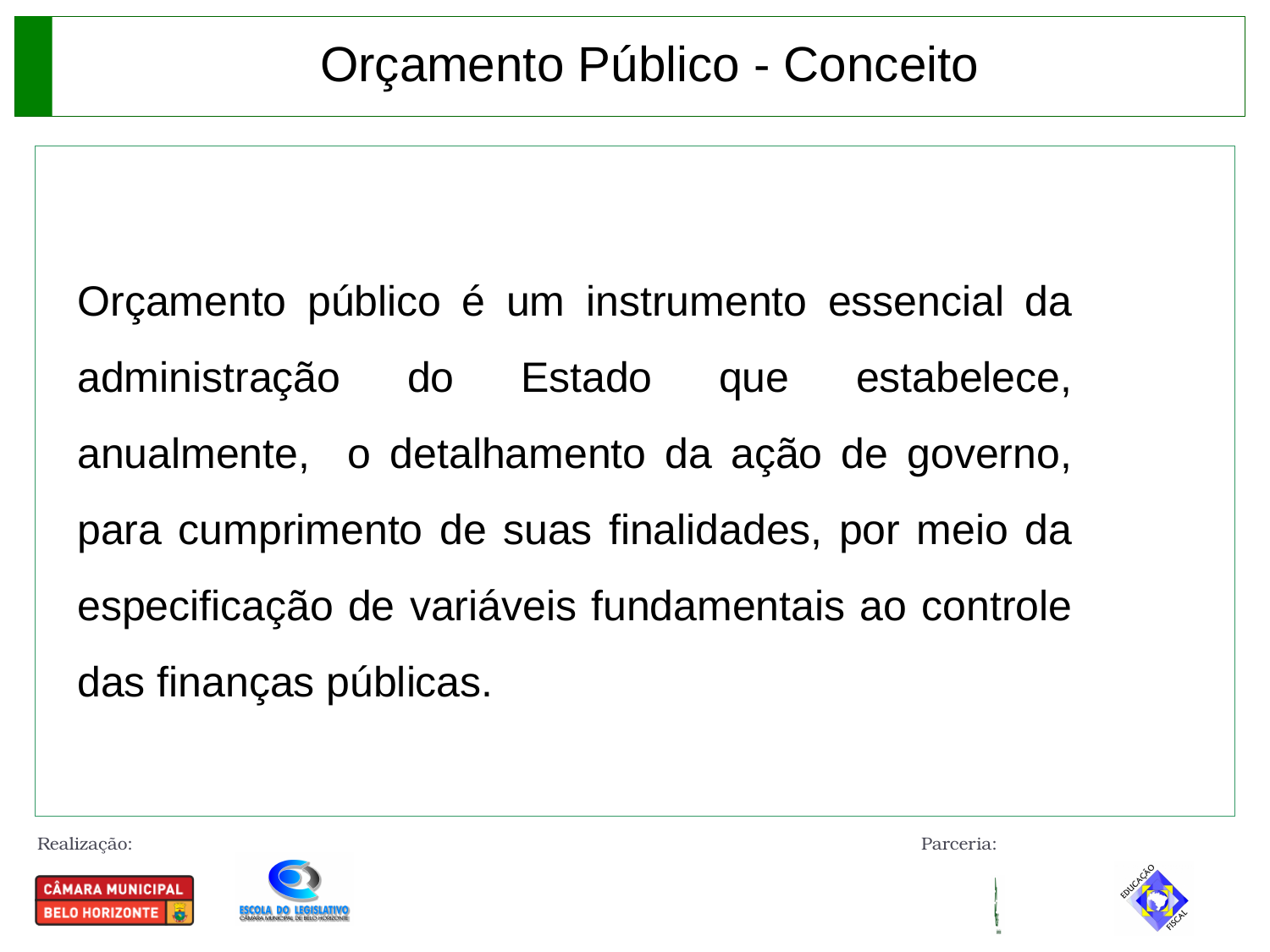

Orçamento Público - Conceito

Orçamento público é um instrumento essencial da administração do Estado que estabelece, anualmente,  o detalhamento da ação de governo, para cumprimento de suas finalidades, por meio da especificação de variáveis fundamentais ao controle das finanças públicas.